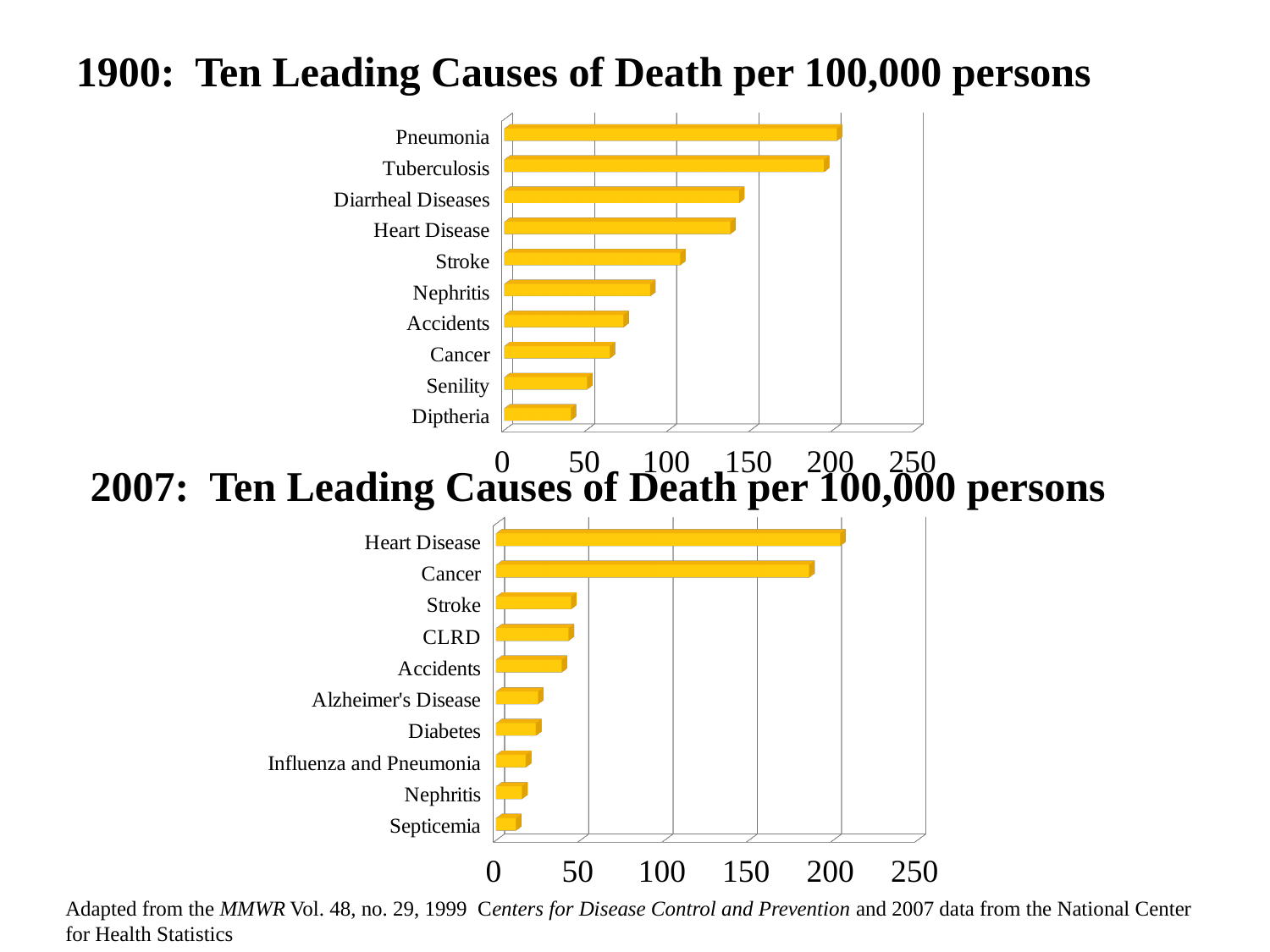

1900:  Ten Leading Causes of Death per 100,000 persons

[unsupported chart]

2007:  Ten Leading Causes of Death per 100,000 persons

[unsupported chart]

Adapted from the MMWR Vol. 48, no. 29, 1999  Centers for Disease Control and Prevention and 2007 data from the National Center for Health Statistics